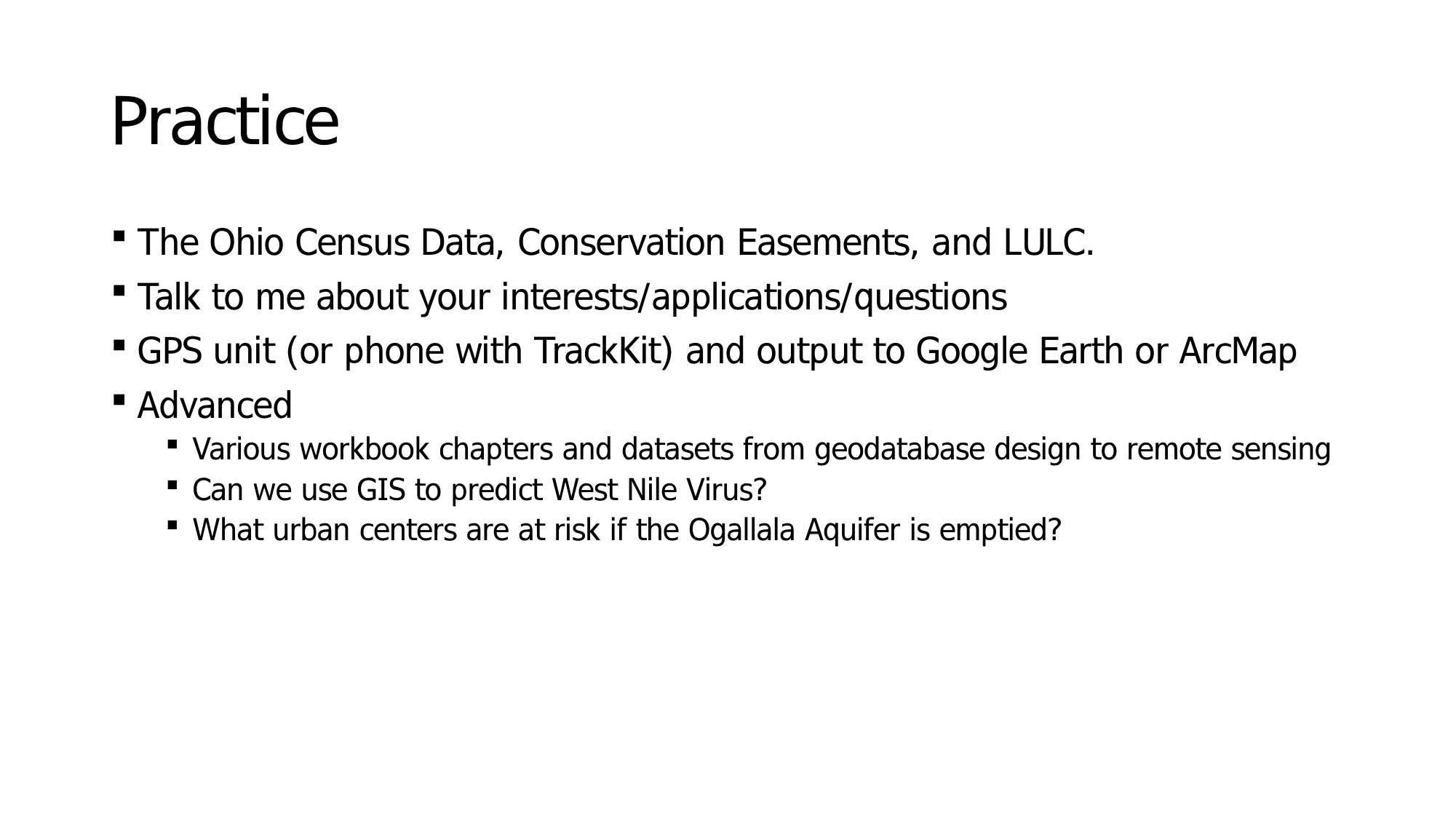

# Practice
The Ohio Census Data, Conservation Easements, and LULC.
Talk to me about your interests/applications/questions
GPS unit (or phone with TrackKit) and output to Google Earth or ArcMap
Advanced
Various workbook chapters and datasets from geodatabase design to remote sensing
Can we use GIS to predict West Nile Virus?
What urban centers are at risk if the Ogallala Aquifer is emptied?